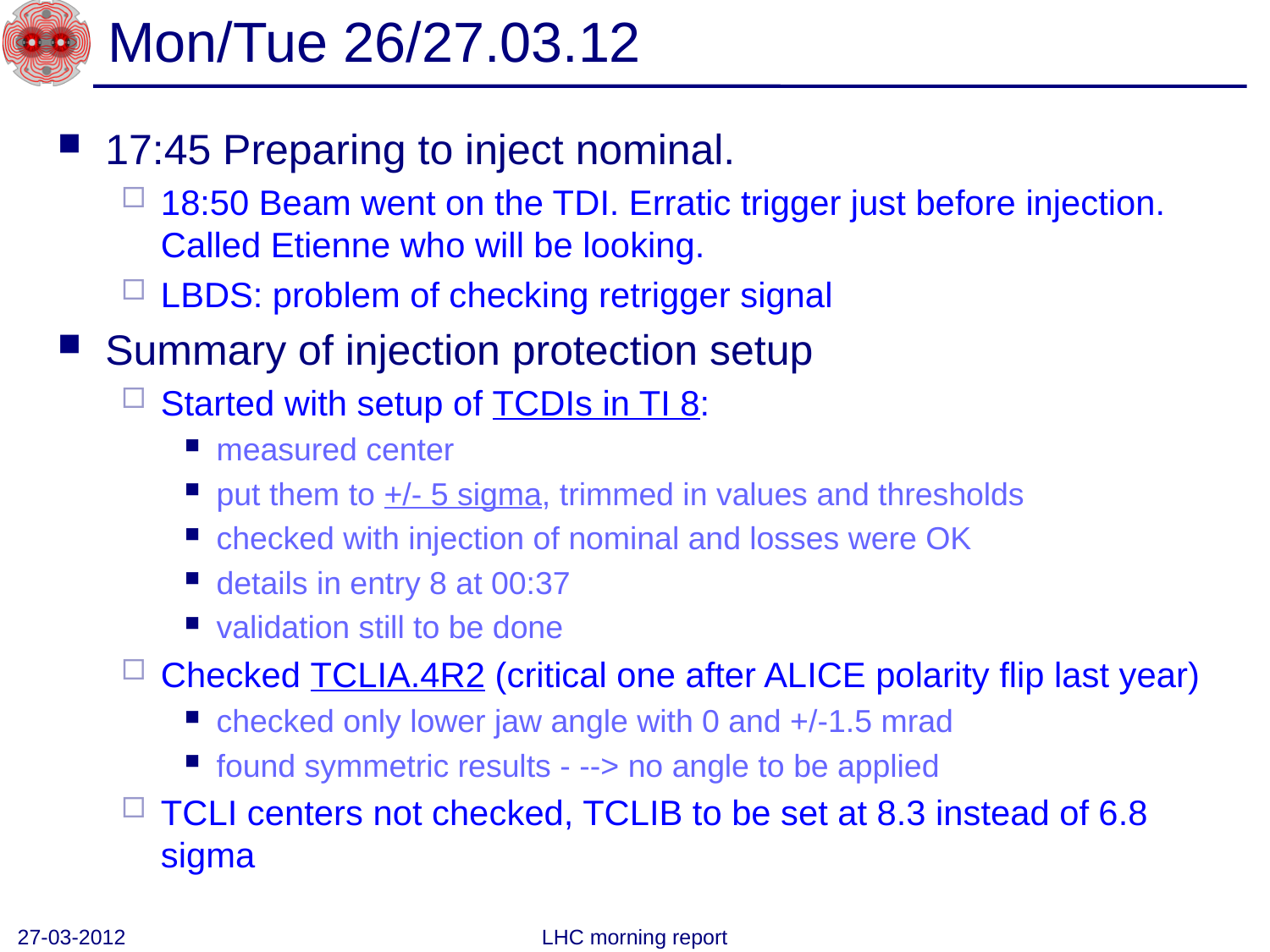

# Mon/Tue 26/27.03.12
17:45 Preparing to inject nominal.
18:50 Beam went on the TDI. Erratic trigger just before injection. Called Etienne who will be looking.
LBDS: problem of checking retrigger signal
Summary of injection protection setup
Started with setup of TCDIs in TI 8:
measured center
put them to +/- 5 sigma, trimmed in values and thresholds
checked with injection of nominal and losses were OK
details in entry 8 at 00:37
validation still to be done
Checked TCLIA.4R2 (critical one after ALICE polarity flip last year)
checked only lower jaw angle with 0 and +/-1.5 mrad
found symmetric results - --> no angle to be applied
TCLI centers not checked, TCLIB to be set at 8.3 instead of 6.8 sigma
27-03-2012
LHC morning report